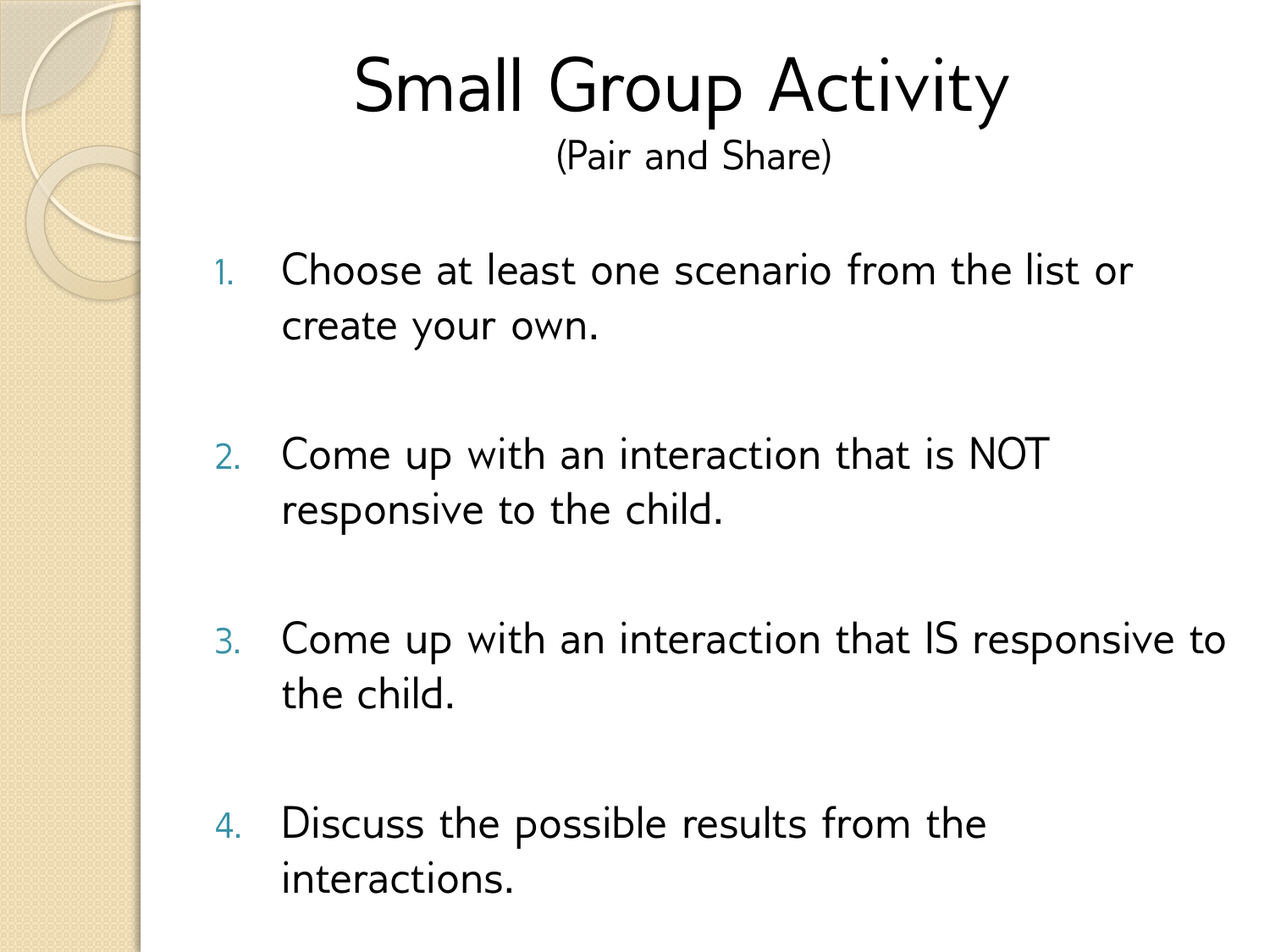

# Small Group Activity (Pair and Share)
Choose at least one scenario from the list or create your own.

Come up with an interaction that is NOT responsive to the child.

Come up with an interaction that IS responsive to the child.

Discuss the possible results from the interactions.